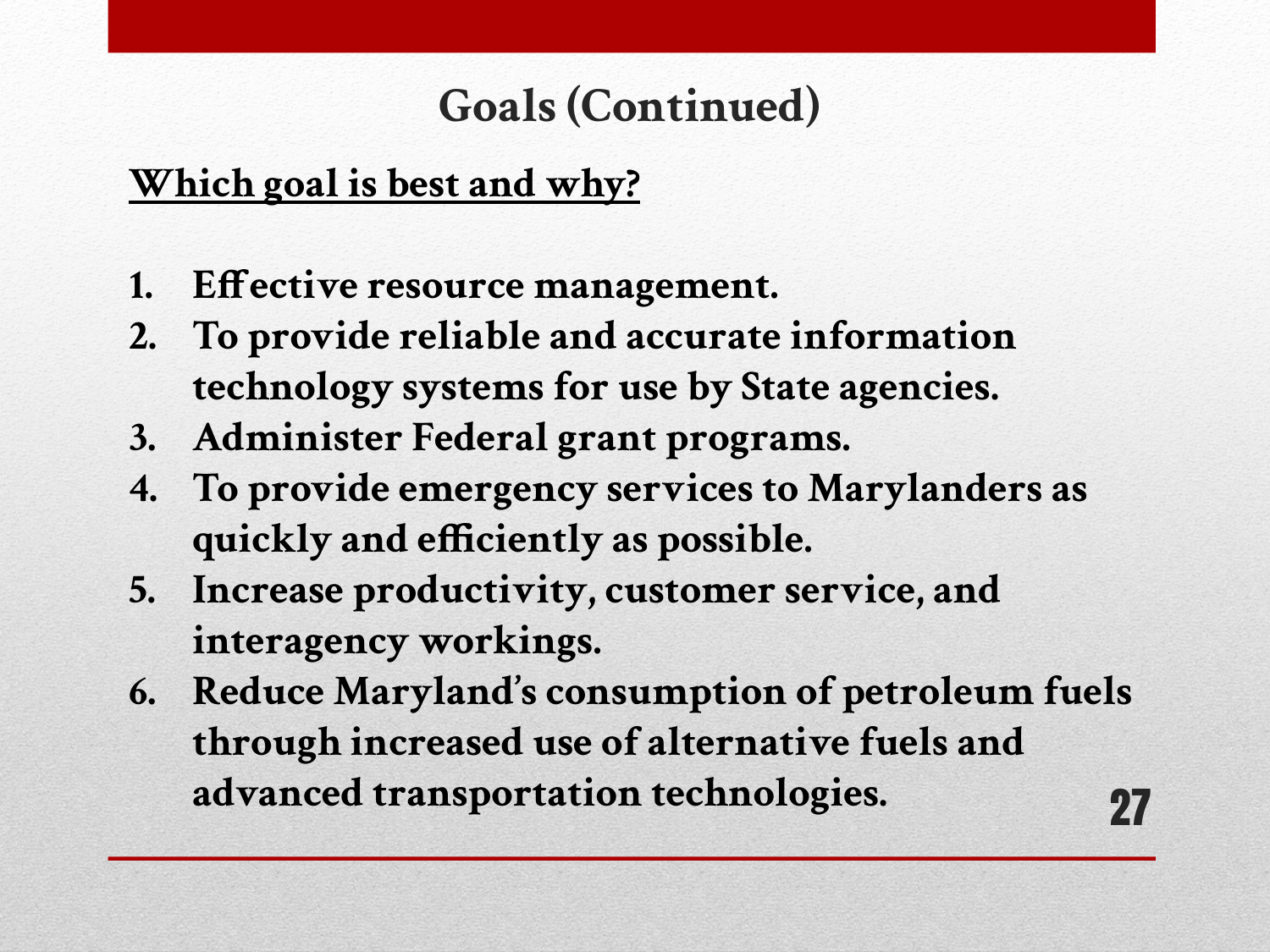

# Goals (Continued)
Which goal is best and why?

Effective resource management.
To provide reliable and accurate information technology systems for use by State agencies.
Administer Federal grant programs.
To provide emergency services to Marylanders as quickly and efficiently as possible.
Increase productivity, customer service, and interagency workings.
Reduce Maryland’s consumption of petroleum fuels through increased use of alternative fuels and advanced transportation technologies.

27